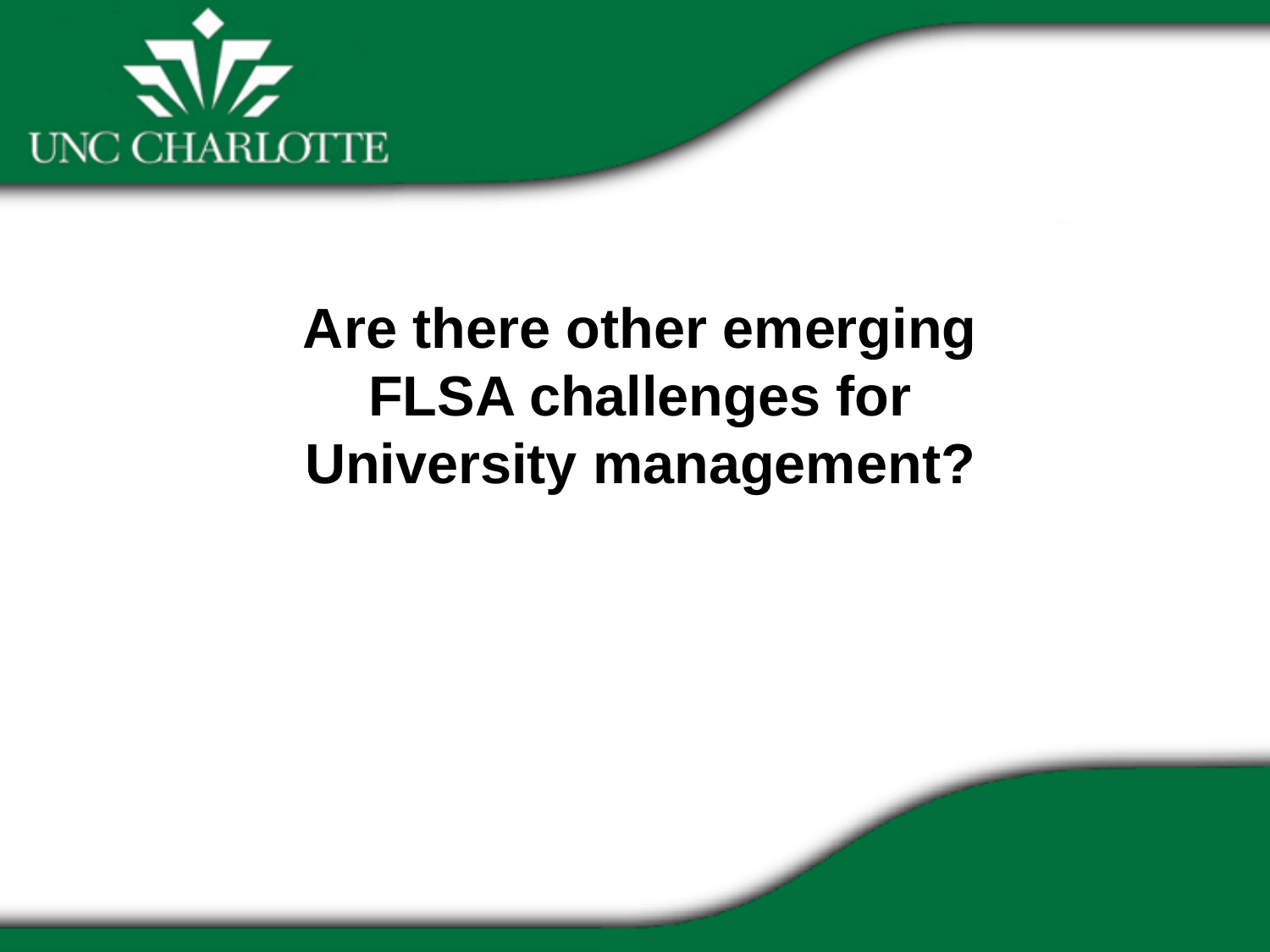

Are there other emerging
FLSA challenges for
University management?